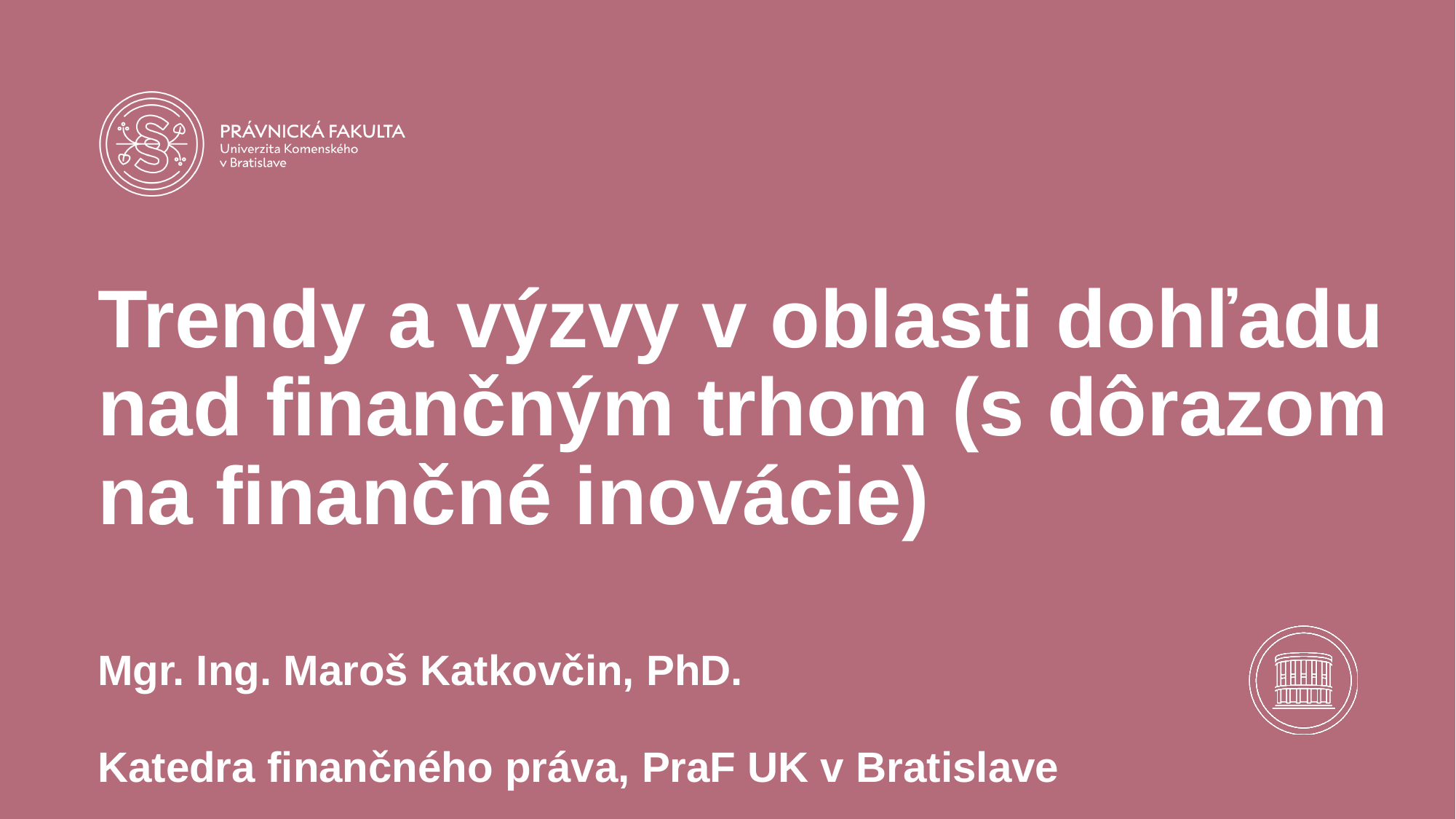

# Trendy a výzvy v oblasti dohľadu nad finančným trhom (s dôrazom na finančné inovácie)

Mgr. Ing. Maroš Katkovčin, PhD.

Katedra finančného práva, PraF UK v Bratislave